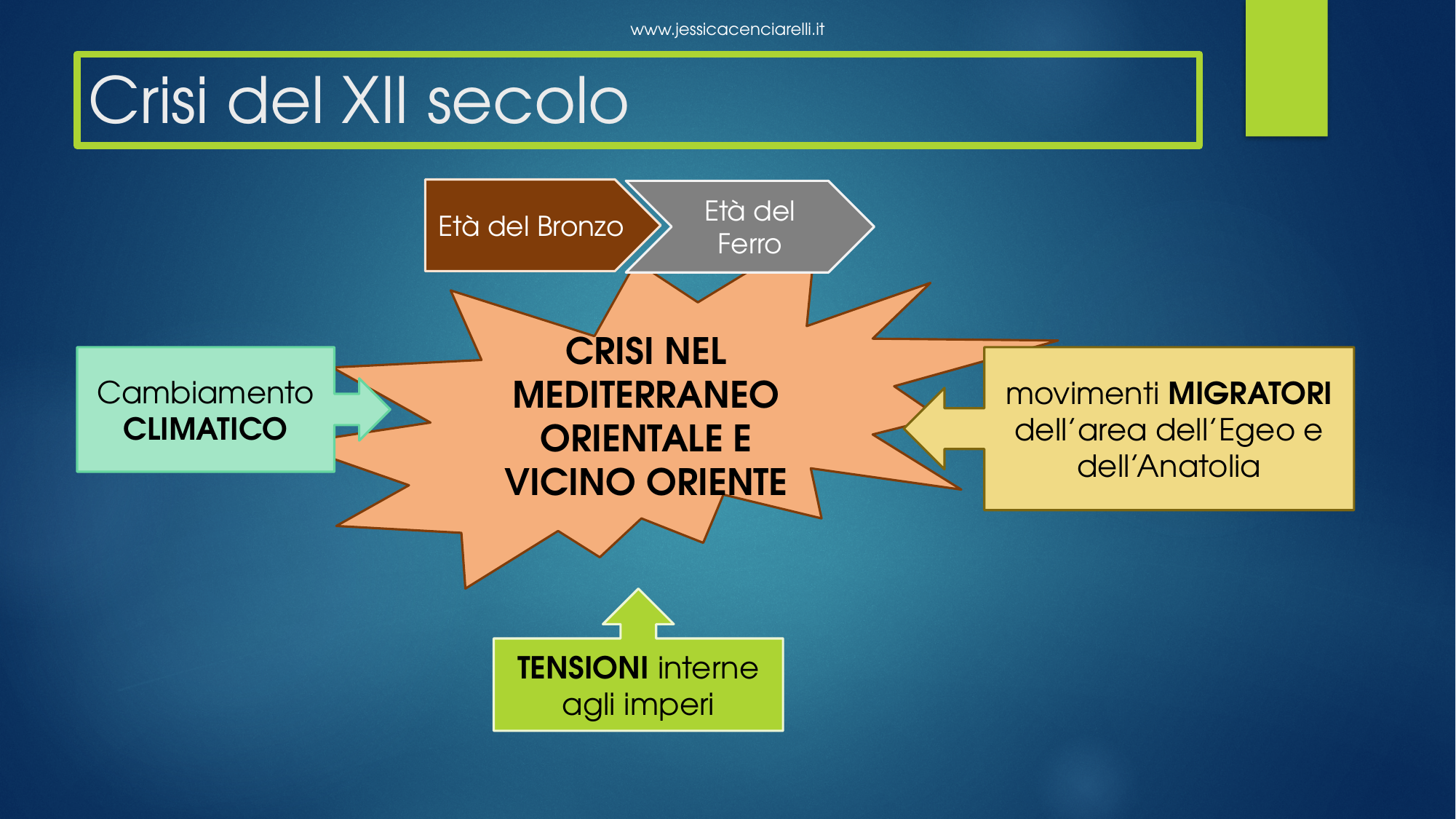

# Crisi del XII secolo
Età del Bronzo
Età del Ferro
CRISI NEL MEDITERRANEO ORIENTALE E VICINO ORIENTE
Cambiamento CLIMATICO
movimenti MIGRATORI dell’area dell’Egeo e dell’Anatolia
TENSIONI interne agli imperi